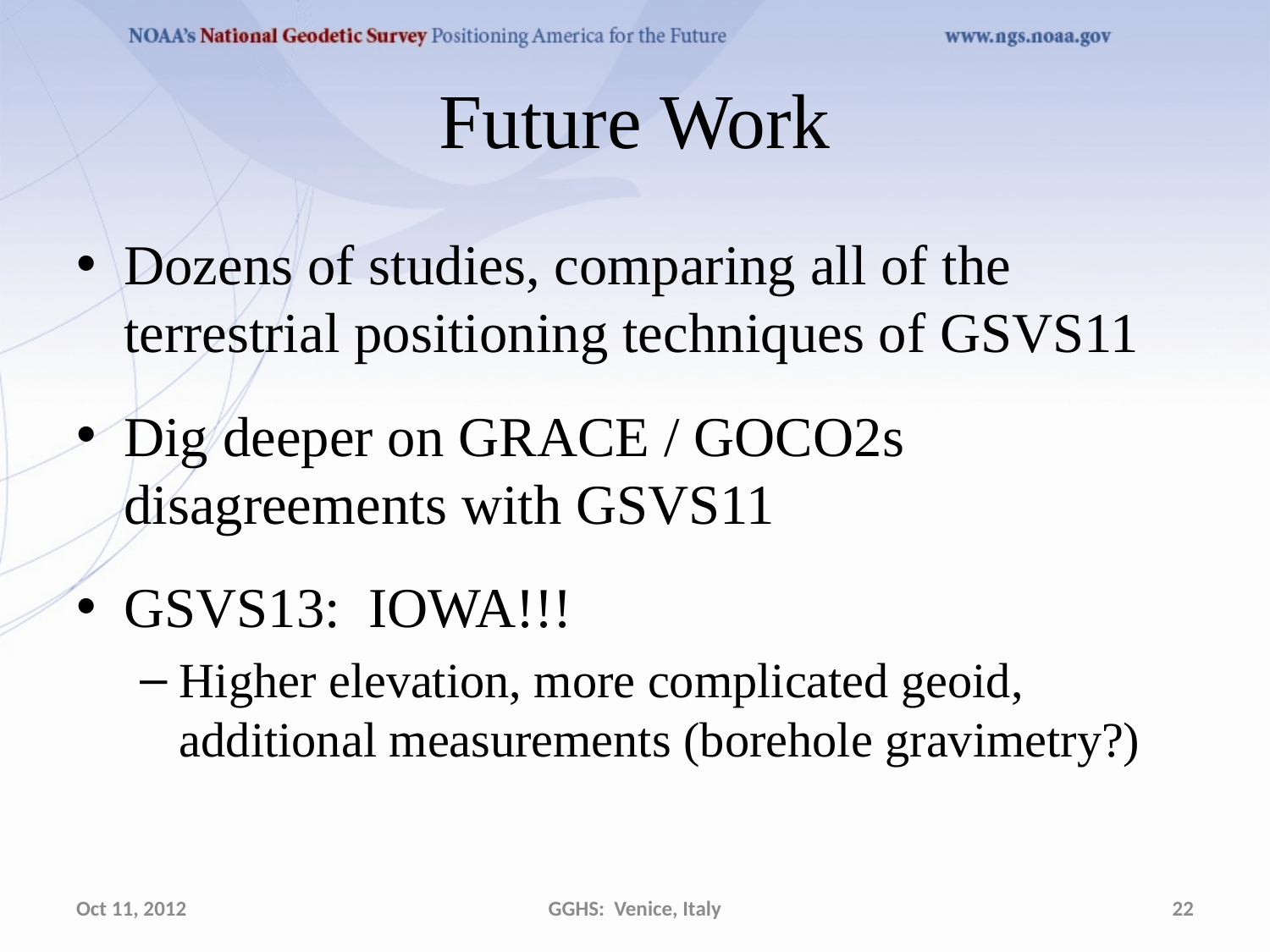

# Future Work
Dozens of studies, comparing all of the terrestrial positioning techniques of GSVS11

Dig deeper on GRACE / GOCO2s disagreements with GSVS11

GSVS13:  IOWA!!!
Higher elevation, more complicated geoid, additional measurements (borehole gravimetry?)

Oct 11, 2012
GGHS:  Venice, Italy
22